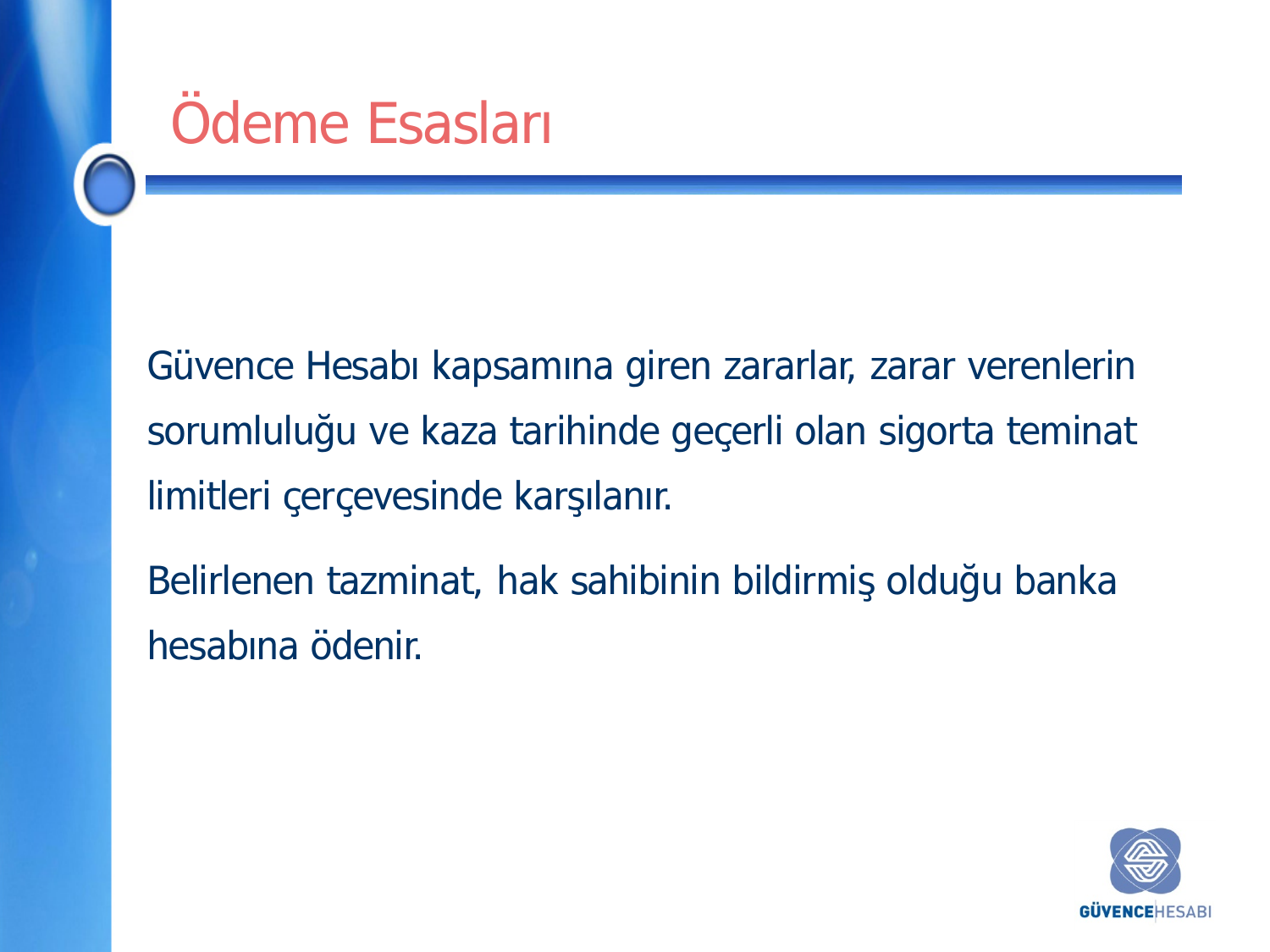

Ödeme Esasları
Güvence Hesabı kapsamına giren zararlar, zarar verenlerin sorumluluğu ve kaza tarihinde geçerli olan sigorta teminat limitleri çerçevesinde karşılanır.
Belirlenen tazminat, hak sahibinin bildirmiş olduğu banka hesabına ödenir.